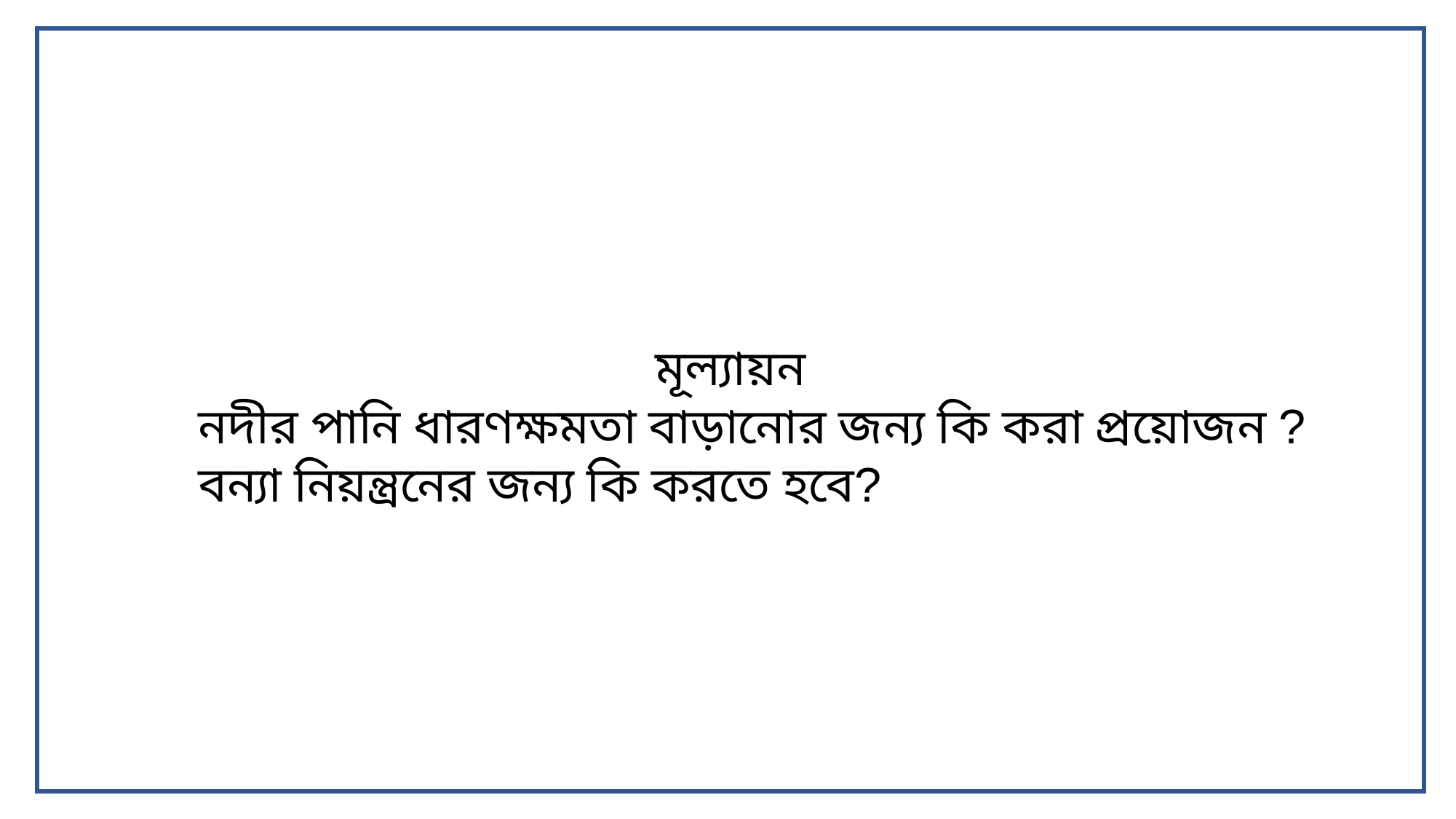

মূল্যায়ন
            নদীর পানি ধারণক্ষমতা বাড়ানোর জন্য কি করা প্রয়োজন ?
            বন্যা নিয়ন্ত্রনের জন্য কি করতে হবে?